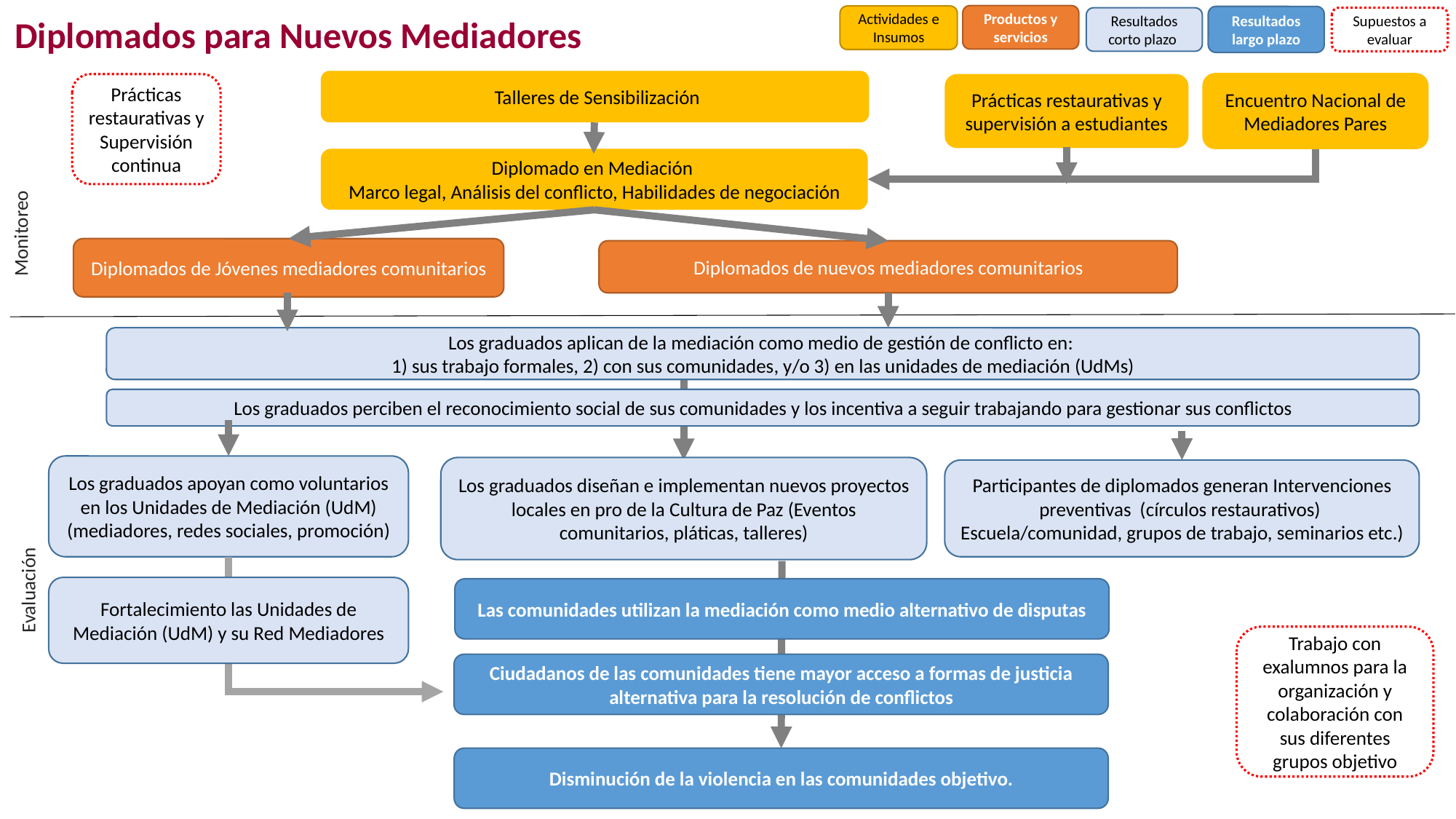

Productos y servicios
Actividades e Insumos
Resultados largo plazo
Diplomados para Nuevos Mediadores
Resultados corto plazo
Supuestos a evaluar
 Talleres de Sensibilización
Encuentro Nacional de Mediadores Pares
Prácticas restaurativas y supervisión a estudiantes
Prácticas restaurativas y Supervisión continua
Diplomado en Mediación
Marco legal, Análisis del conflicto, Habilidades de negociación
Monitoreo
Diplomados de Jóvenes mediadores comunitarios
Diplomados de nuevos mediadores comunitarios
Los graduados aplican de la mediación como medio de gestión de conflicto en:
1) sus trabajo formales, 2) con sus comunidades, y/o 3) en las unidades de mediación (UdMs)
Los graduados perciben el reconocimiento social de sus comunidades y los incentiva a seguir trabajando para gestionar sus conflictos
Los graduados apoyan como voluntarios en los Unidades de Mediación (UdM) (mediadores, redes sociales, promoción)
Los graduados diseñan e implementan nuevos proyectos locales en pro de la Cultura de Paz (Eventos comunitarios, pláticas, talleres)
Participantes de diplomados generan Intervenciones preventivas  (círculos restaurativos)
Escuela/comunidad, grupos de trabajo, seminarios etc.)
Evaluación
Fortalecimiento las Unidades de Mediación (UdM) y su Red Mediadores
Las comunidades utilizan la mediación como medio alternativo de disputas
Trabajo con exalumnos para la organización y colaboración con sus diferentes grupos objetivo
Ciudadanos de las comunidades tiene mayor acceso a formas de justicia alternativa para la resolución de conflictos
Disminución de la violencia en las comunidades objetivo.